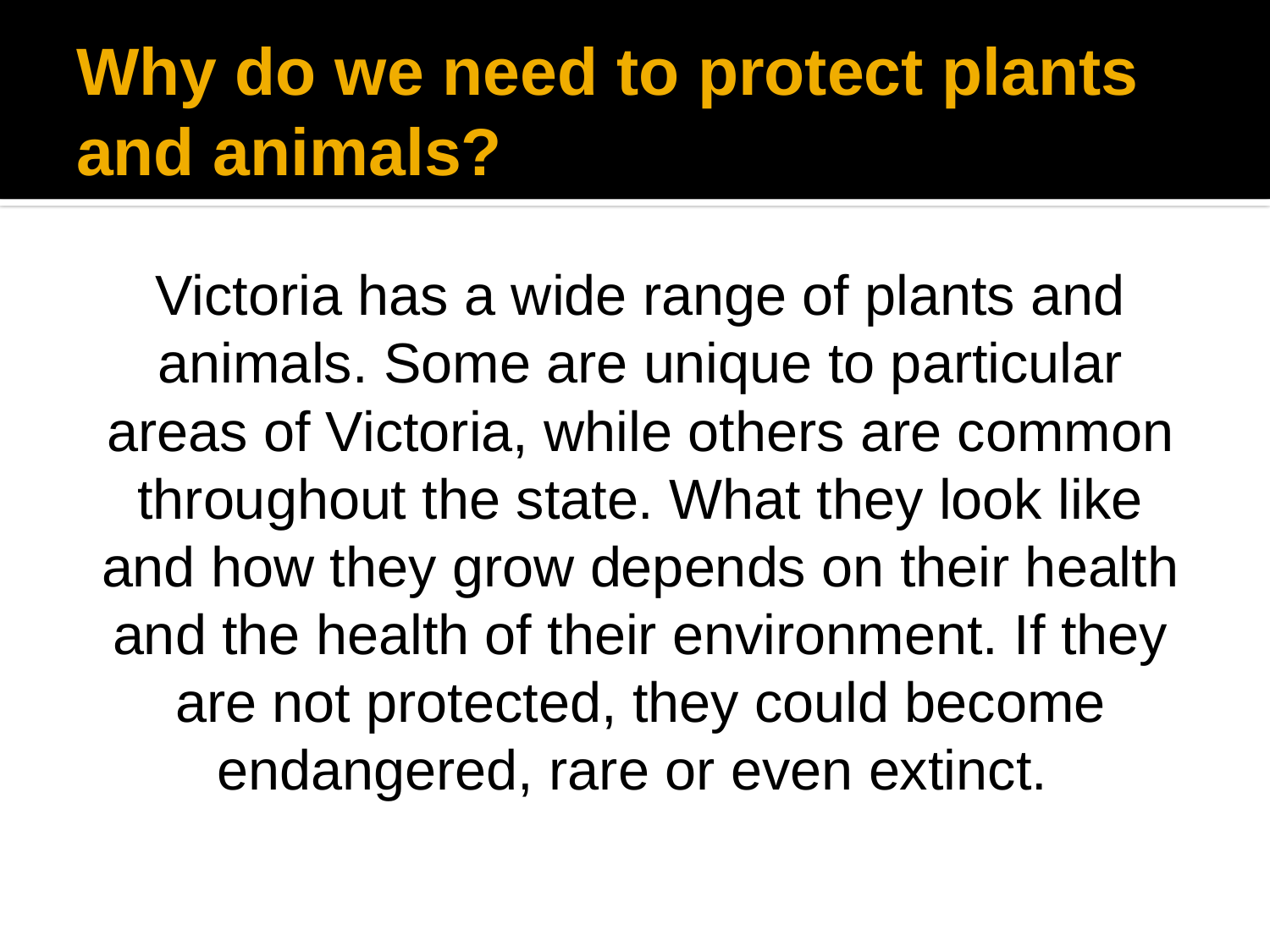

# Why do we need to protect plants and animals?
Victoria has a wide range of plants and animals. Some are unique to particular areas of Victoria, while others are common throughout the state. What they look like and how they grow depends on their health and the health of their environment. If they are not protected, they could become endangered, rare or even extinct.